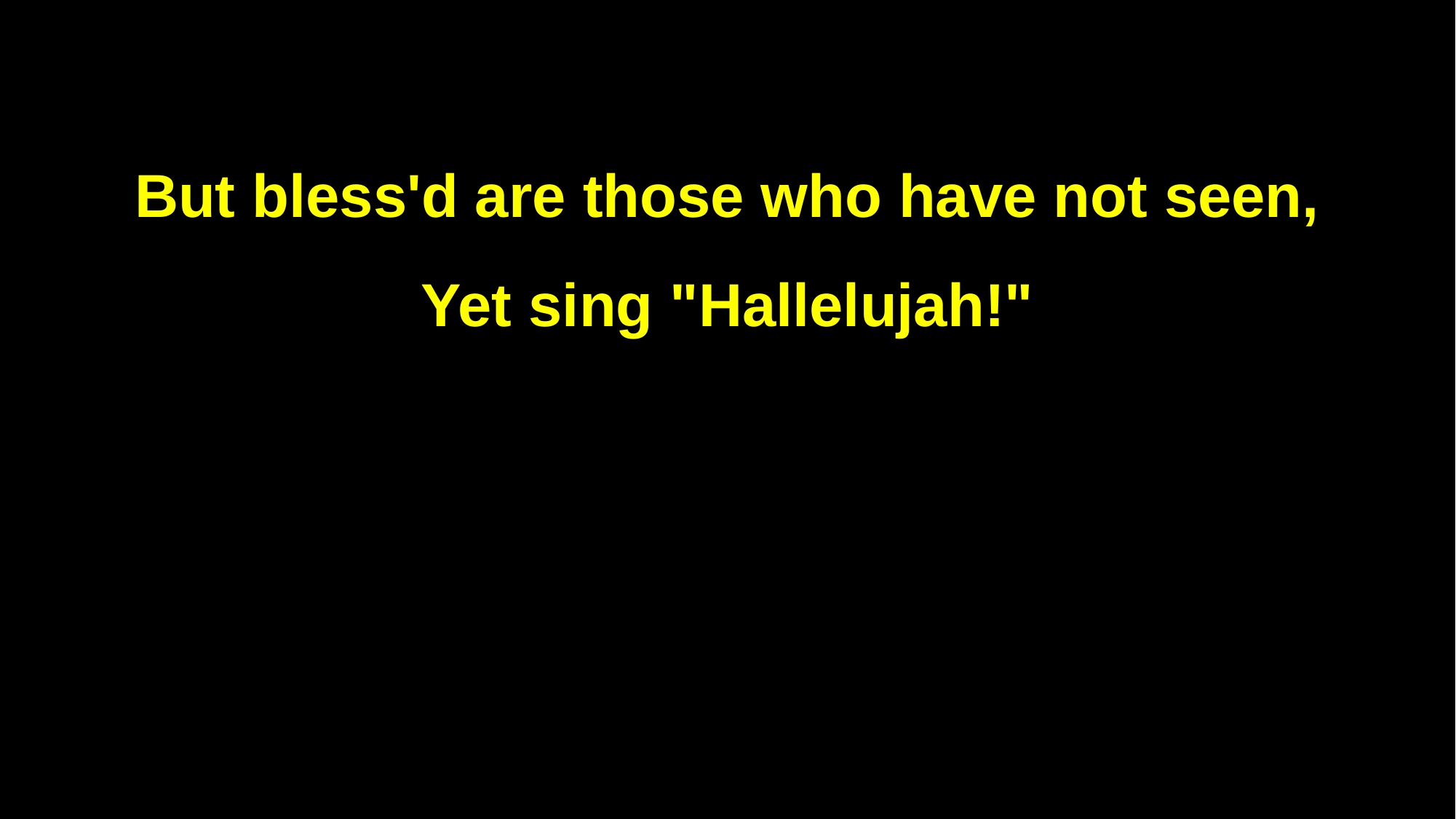

But bless'd are those who have not seen,
Yet sing "Hallelujah!"